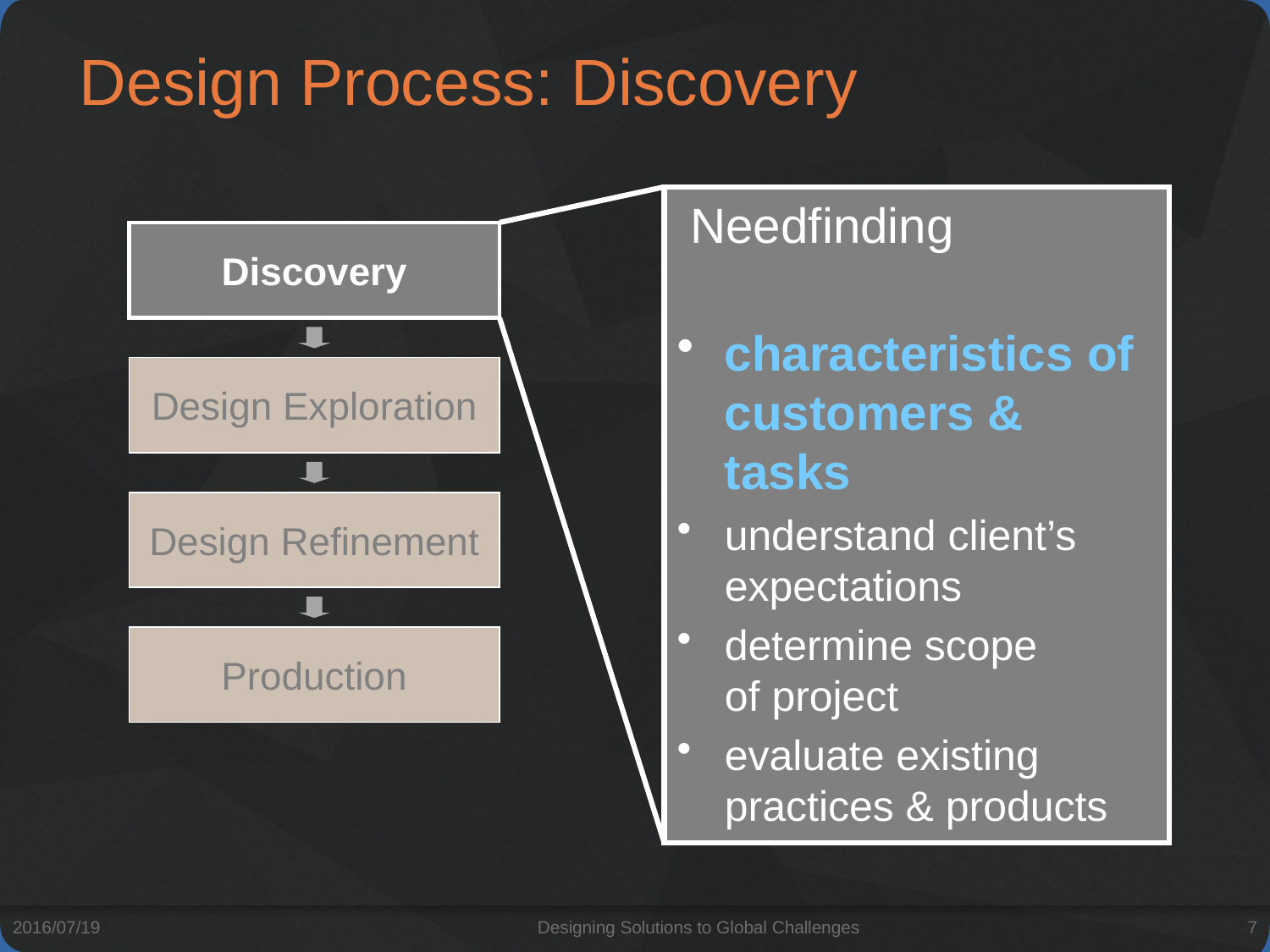

# Design Process: Discovery

 Needfinding
characteristics of customers & tasks
understand client’s expectations
determine scope
of project
evaluate existing practices & products
Discovery

Design Exploration

Design Refinement

Production
2016/07/19
Designing Solutions to Global Challenges
7